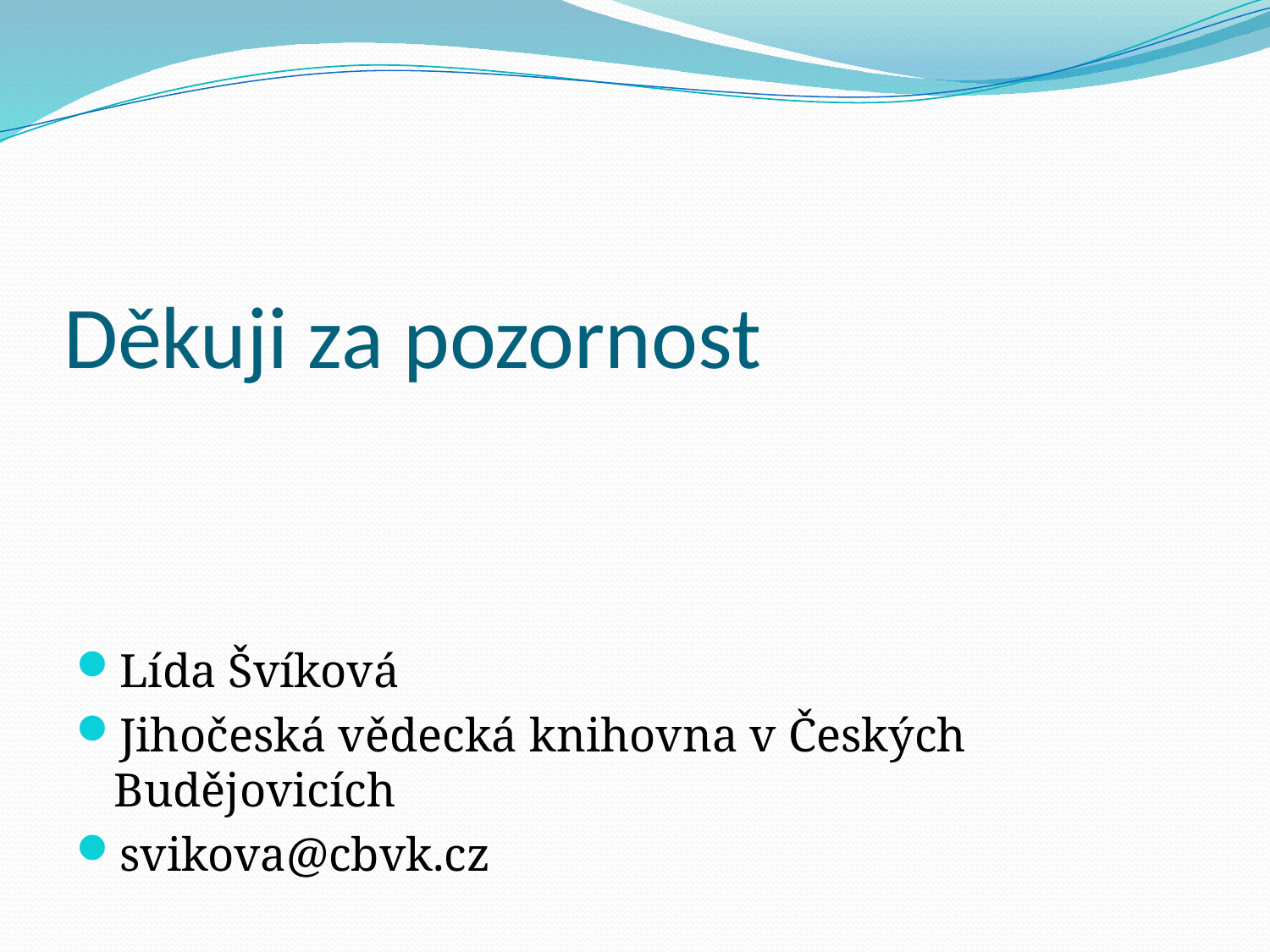

# Děkuji za pozornost
Lída Švíková
Jihočeská vědecká knihovna v Českých Budějovicích
svikova@cbvk.cz